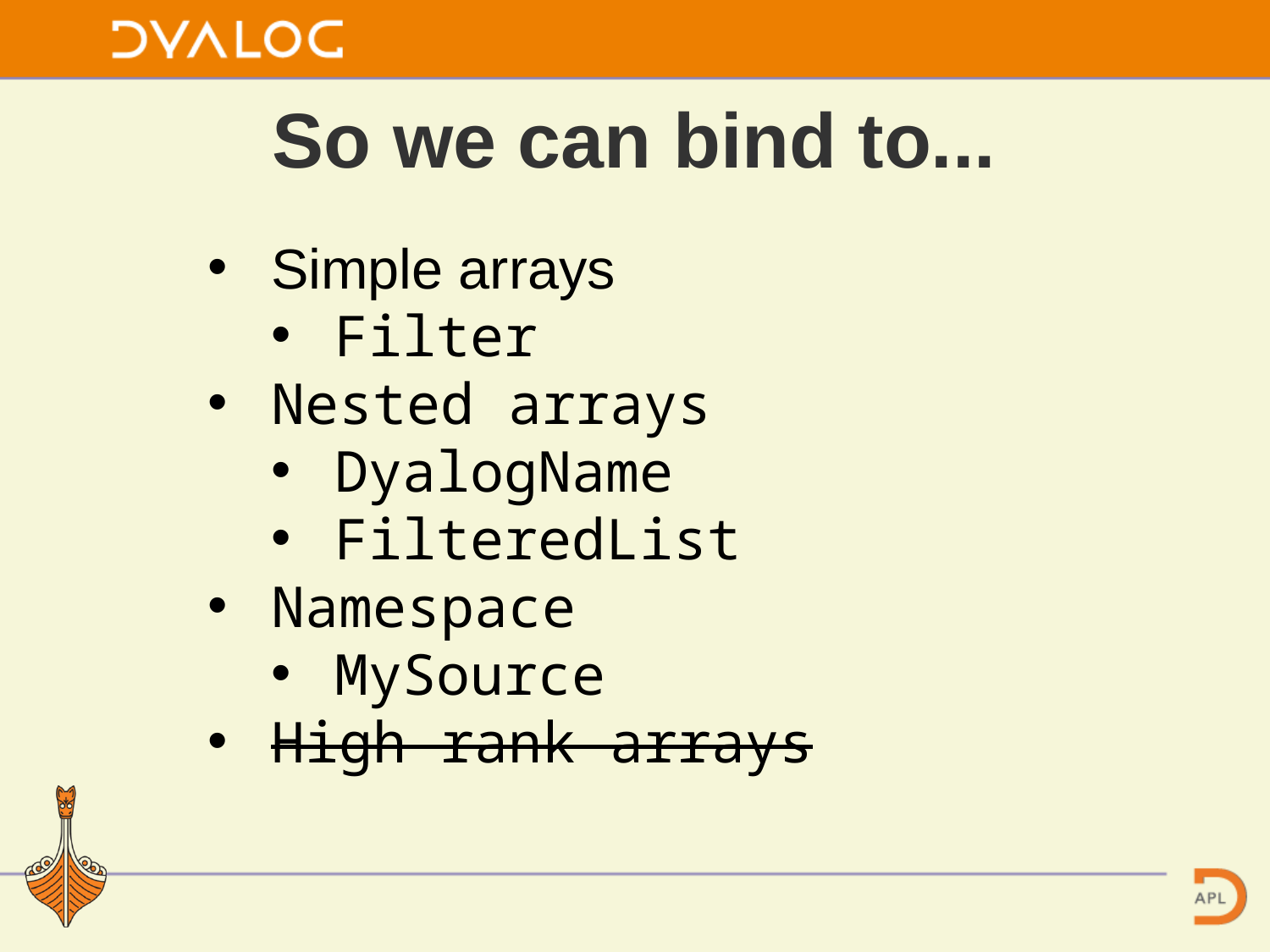

# So we can bind to...
Simple arrays
Filter
Nested arrays
DyalogName
FilteredList
Namespace
MySource
High rank arrays